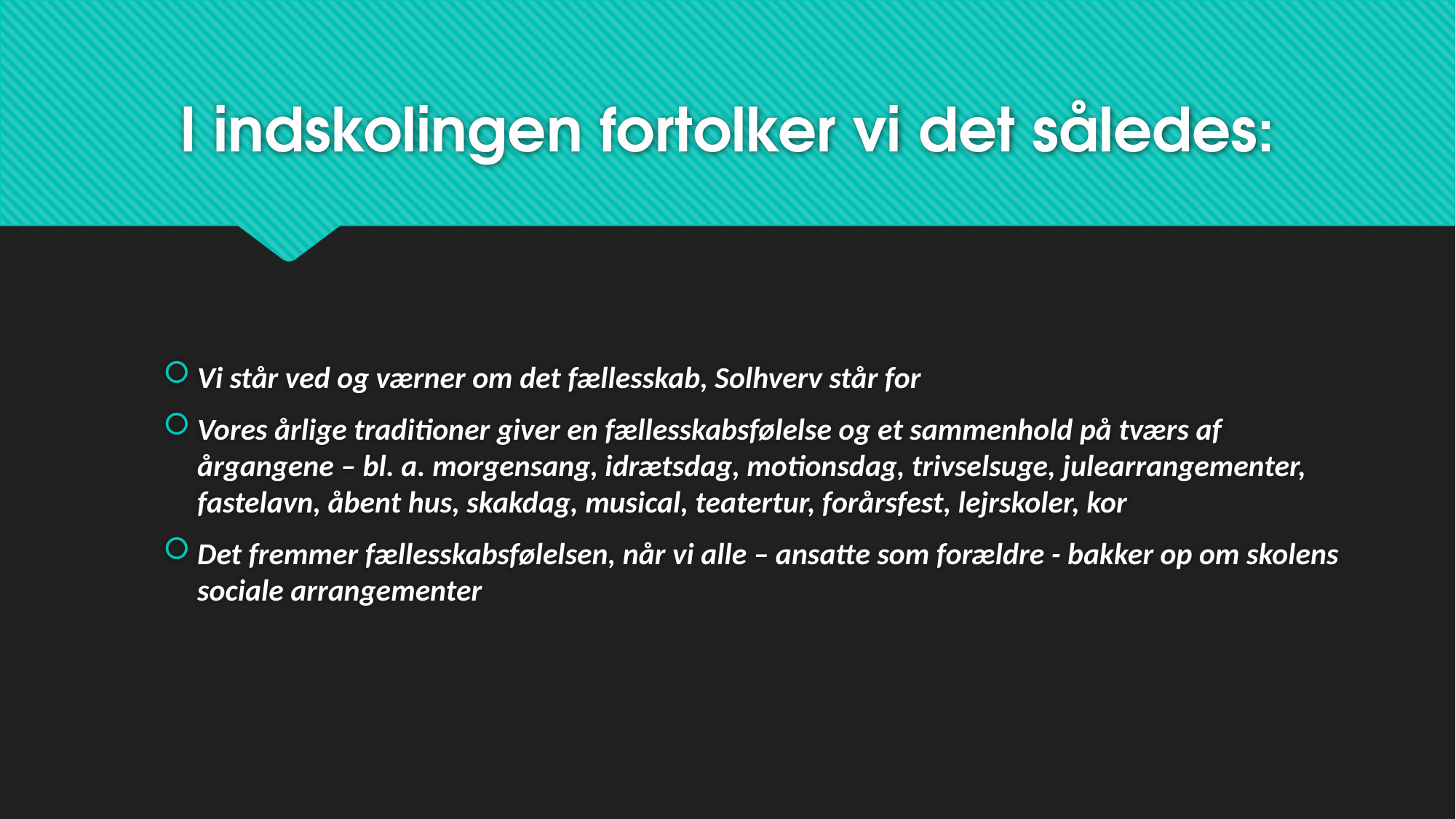

# I indskolingen fortolker vi det således:
Vi står ved og værner om det fællesskab, Solhverv står for
Vores årlige traditioner giver en fællesskabsfølelse og et sammenhold på tværs af årgangene – bl. a. morgensang, idrætsdag, motionsdag, trivselsuge, julearrangementer, fastelavn, åbent hus, skakdag, musical, teatertur, forårsfest, lejrskoler, kor
Det fremmer fællesskabsfølelsen, når vi alle – ansatte som forældre - bakker op om skolens sociale arrangementer